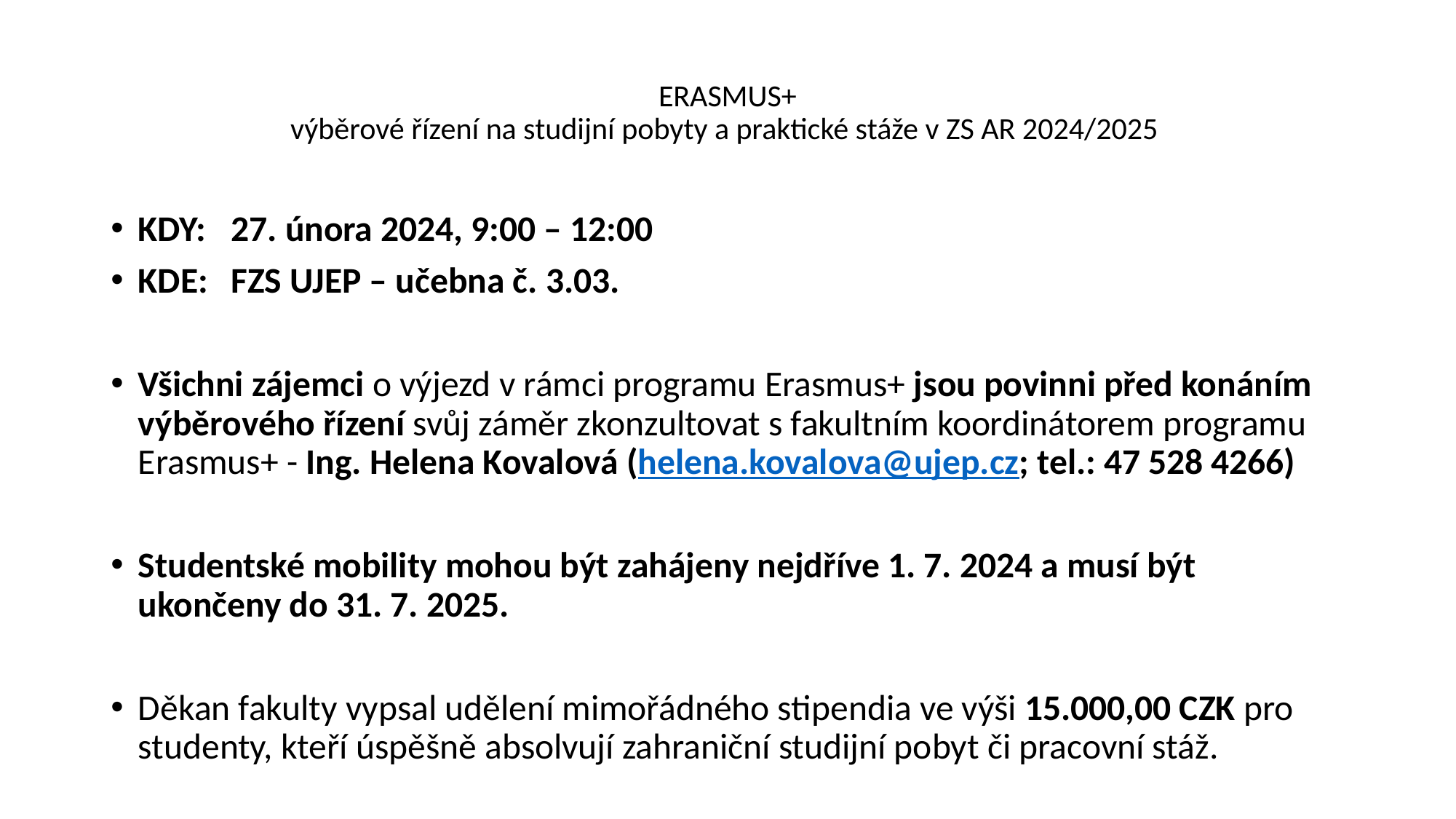

# ERASMUS+ výběrové řízení na studijní pobyty a praktické stáže v ZS AR 2024/2025
KDY: 		27. února 2024, 9:00 – 12:00
KDE: 		FZS UJEP – učebna č. 3.03.

Všichni zájemci o výjezd v rámci programu Erasmus+ jsou povinni před konáním výběrového řízení svůj záměr zkonzultovat s fakultním koordinátorem programu Erasmus+ - Ing. Helena Kovalová (helena.kovalova@ujep.cz; tel.: 47 528 4266)

Studentské mobility mohou být zahájeny nejdříve 1. 7. 2024 a musí být ukončeny do 31. 7. 2025.

Děkan fakulty vypsal udělení mimořádného stipendia ve výši 15.000,00 CZK pro studenty, kteří úspěšně absolvují zahraniční studijní pobyt či pracovní stáž.